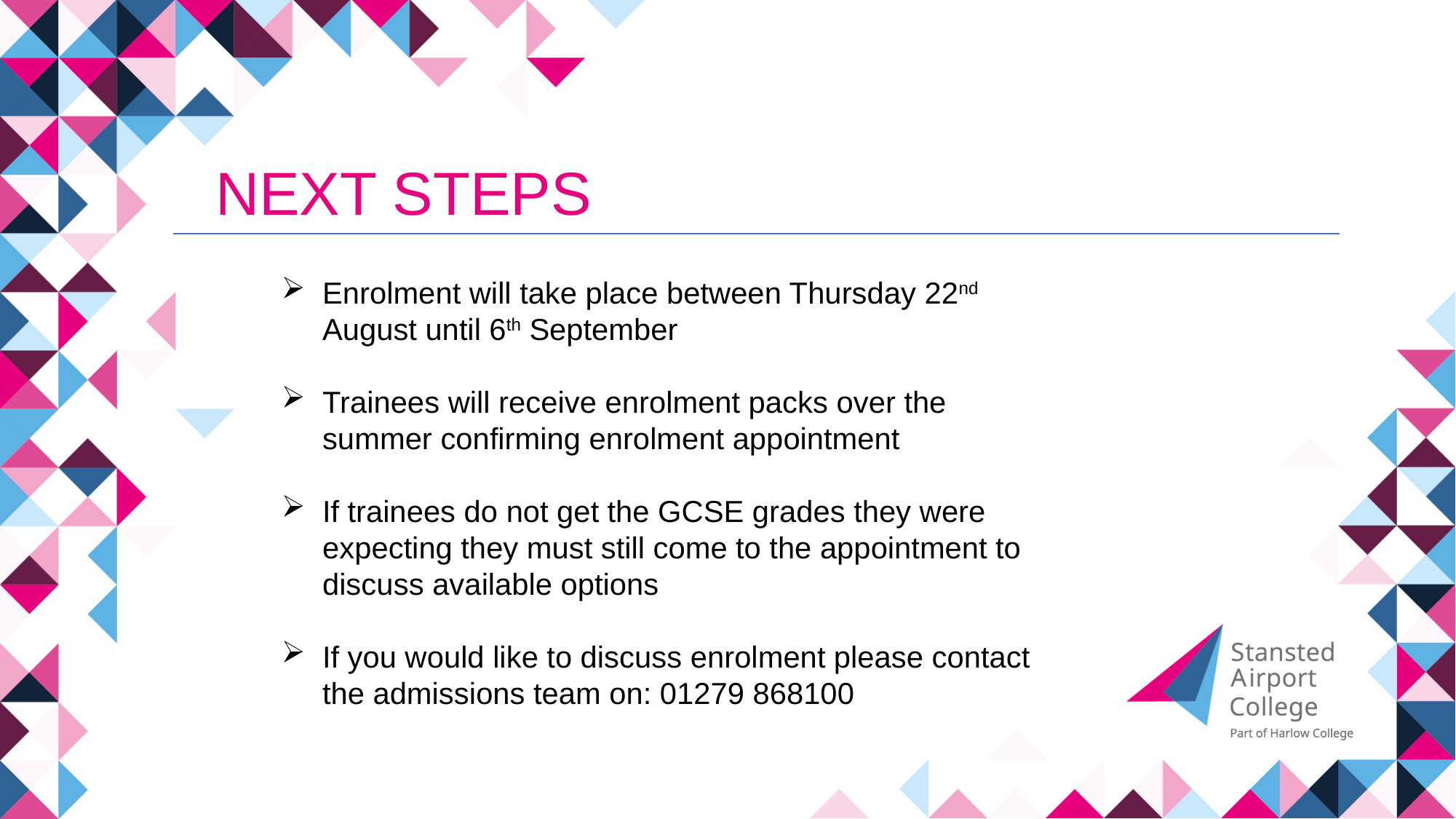

NEXT STEPS
Enrolment will take place between Thursday 22nd August until 6th September

Trainees will receive enrolment packs over the summer confirming enrolment appointment

If trainees do not get the GCSE grades they were expecting they must still come to the appointment to discuss available options

If you would like to discuss enrolment please contact the admissions team on: 01279 868100